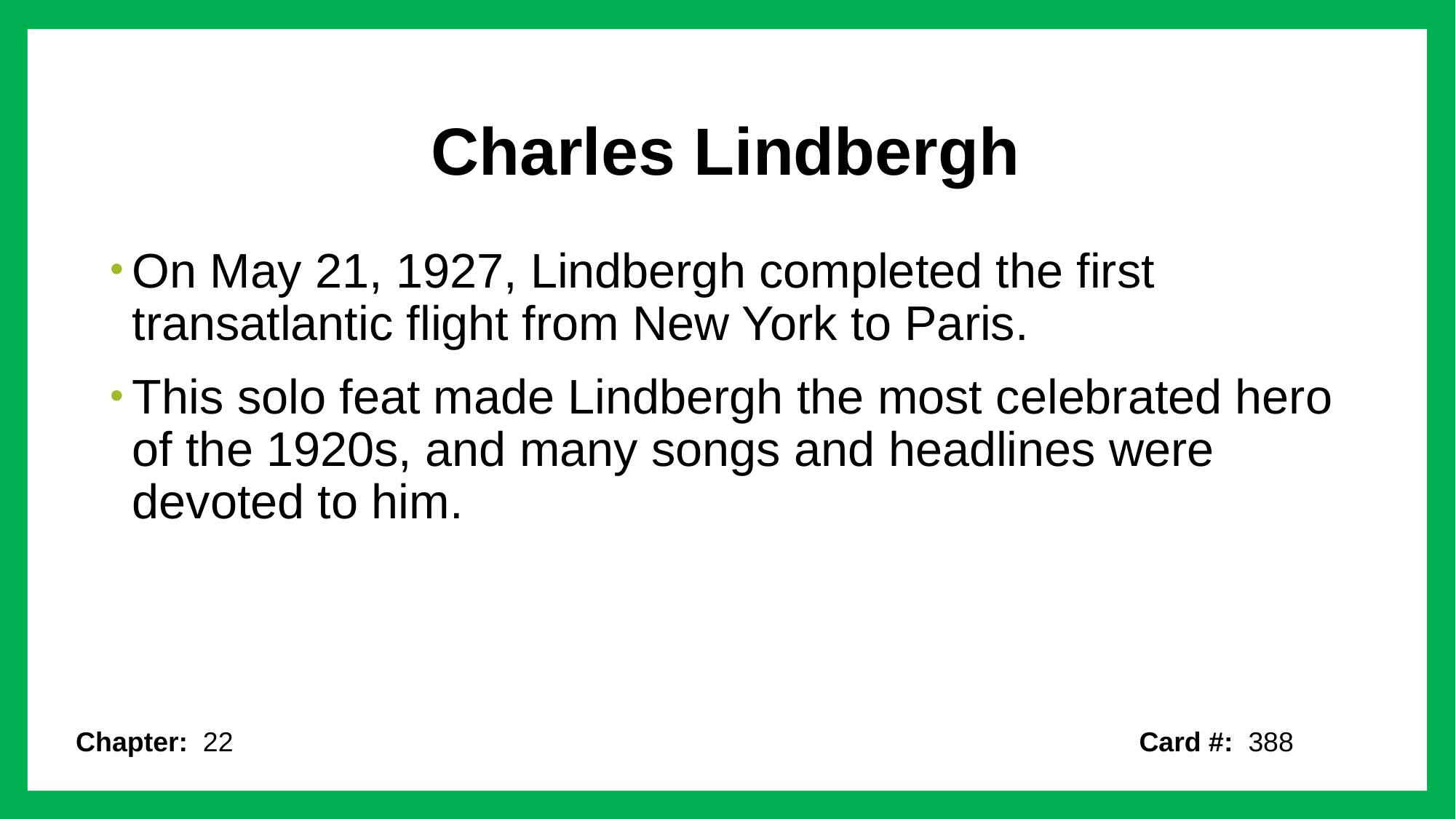

# Charles Lindbergh
On May 21, 1927, Lindbergh completed the first transatlantic flight from New York to Paris.
This solo feat made Lindbergh the most celebrated hero of the 1920s, and many songs and headlines were devoted to him.
Card #:  388
Chapter:  22